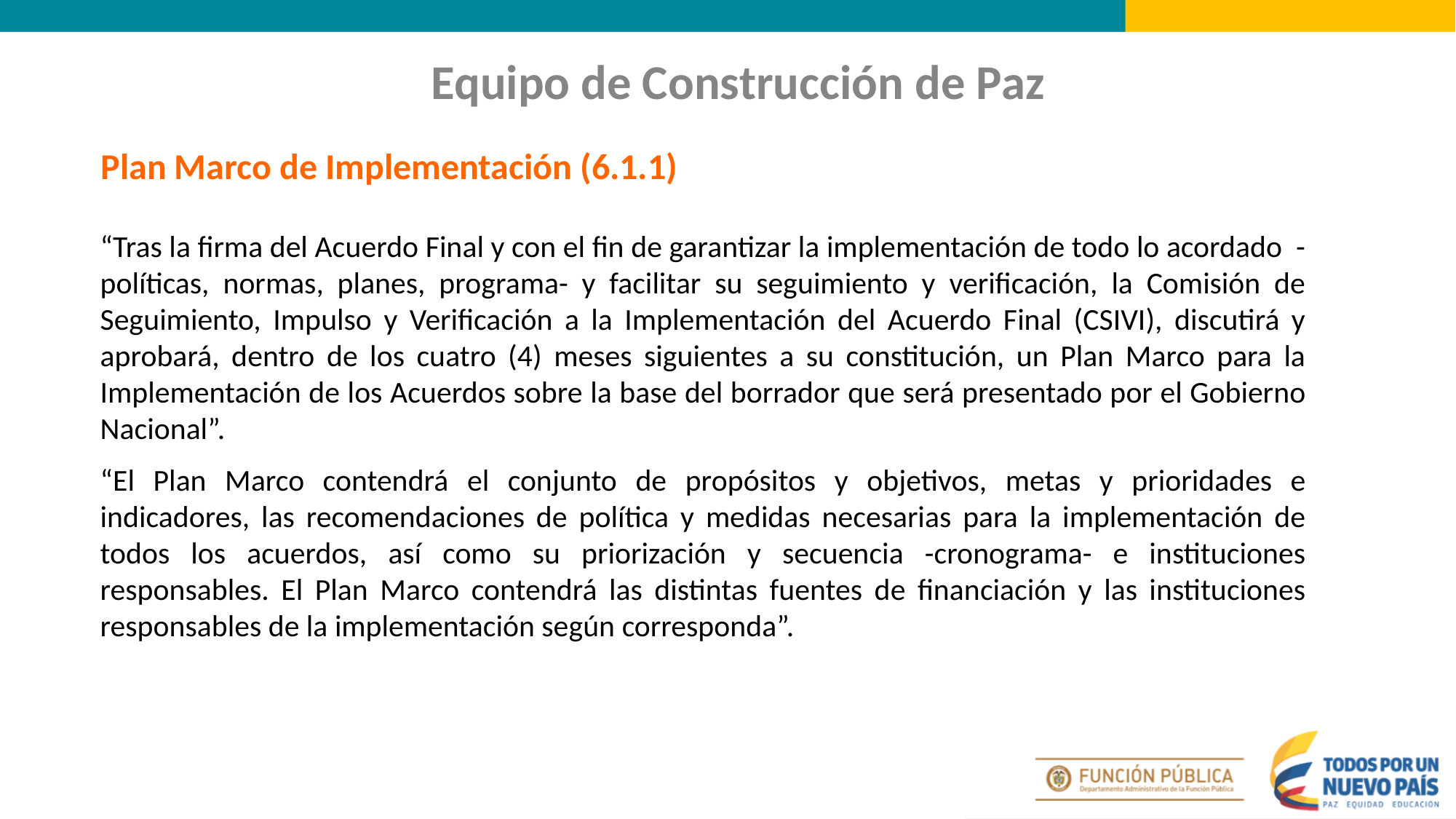

Equipo de Construcción de Paz
Plan Marco de Implementación (6.1.1)
“Tras la firma del Acuerdo Final y con el fin de garantizar la implementación de todo lo acordado  -políticas, normas, planes, programa- y facilitar su seguimiento y verificación, la Comisión de Seguimiento, Impulso y Verificación a la Implementación del Acuerdo Final (CSIVI), discutirá y aprobará, dentro de los cuatro (4) meses siguientes a su constitución, un Plan Marco para la Implementación de los Acuerdos sobre la base del borrador que será presentado por el Gobierno Nacional”.
“El Plan Marco contendrá el conjunto de propósitos y objetivos, metas y prioridades e indicadores, las recomendaciones de política y medidas necesarias para la implementación de todos los acuerdos, así como su priorización y secuencia -cronograma- e instituciones responsables. El Plan Marco contendrá las distintas fuentes de financiación y las instituciones responsables de la implementación según corresponda”.